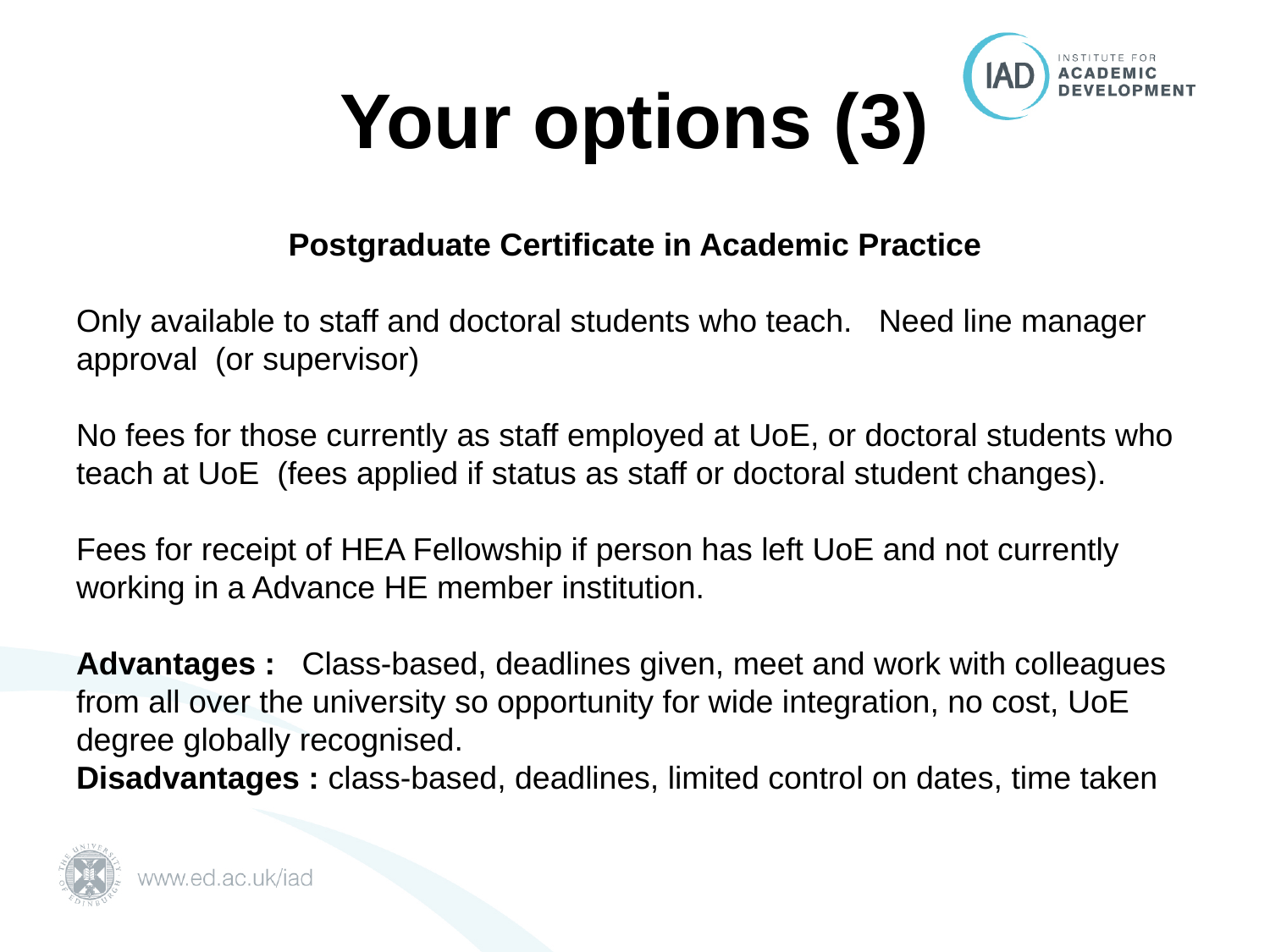

# Your options (3)

Postgraduate Certificate in Academic Practice

Only available to staff and doctoral students who teach.   Need line manager approval  (or supervisor)

No fees for those currently as staff employed at UoE, or doctoral students who teach at UoE  (fees applied if status as staff or doctoral student changes).

Fees for receipt of HEA Fellowship if person has left UoE and not currently working in a Advance HE member institution.

Advantages :   Class-based, deadlines given, meet and work with colleagues from all over the university so opportunity for wide integration, no cost, UoE degree globally recognised.
Disadvantages : class-based, deadlines, limited control on dates, time taken